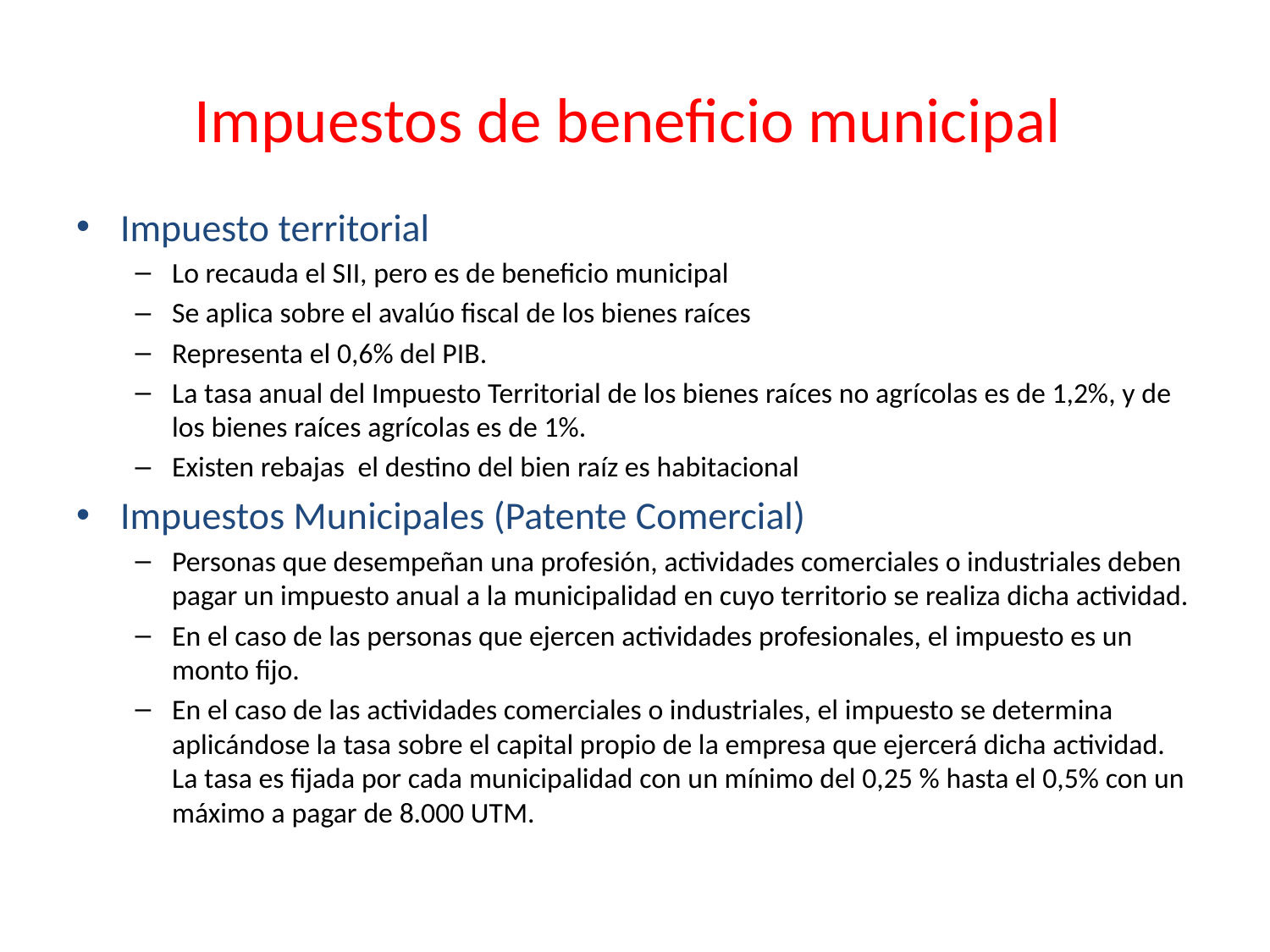

# Impuestos de beneficio municipal
Impuesto territorial
Lo recauda el SII, pero es de beneficio municipal
Se aplica sobre el avalúo fiscal de los bienes raíces
Representa el 0,6% del PIB.
La tasa anual del Impuesto Territorial de los bienes raíces no agrícolas es de 1,2%, y de los bienes raíces agrícolas es de 1%.
Existen rebajas  el destino del bien raíz es habitacional
Impuestos Municipales (Patente Comercial)
Personas que desempeñan una profesión, actividades comerciales o industriales deben pagar un impuesto anual a la municipalidad en cuyo territorio se realiza dicha actividad.
En el caso de las personas que ejercen actividades profesionales, el impuesto es un monto fijo.
En el caso de las actividades comerciales o industriales, el impuesto se determina aplicándose la tasa sobre el capital propio de la empresa que ejercerá dicha actividad.  La tasa es fijada por cada municipalidad con un mínimo del 0,25 % hasta el 0,5% con un máximo a pagar de 8.000 UTM.